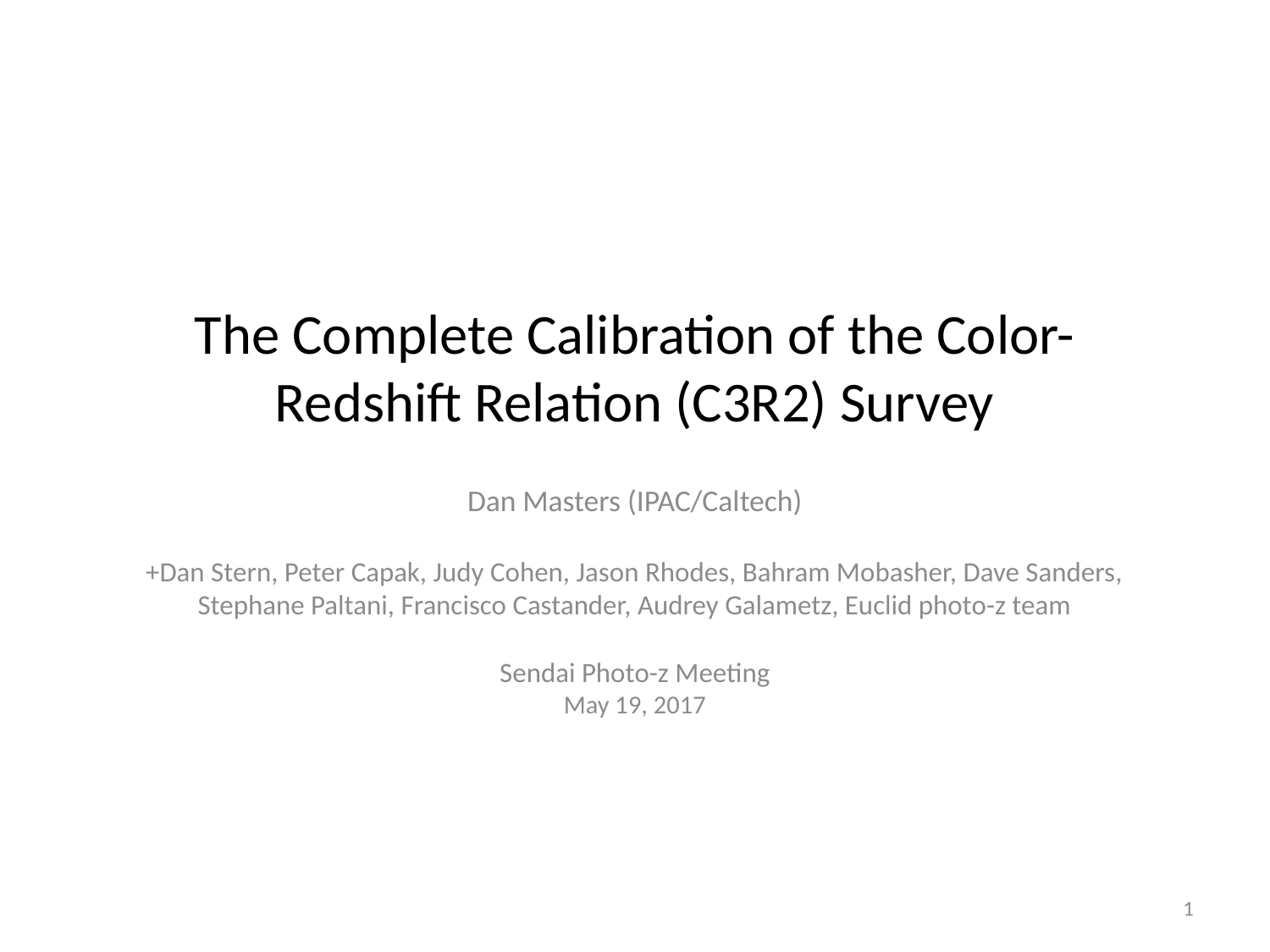

# The Complete Calibration of the Color-Redshift Relation (C3R2) Survey
Dan Masters (IPAC/Caltech)

+Dan Stern, Peter Capak, Judy Cohen, Jason Rhodes, Bahram Mobasher, Dave Sanders, Stephane Paltani, Francisco Castander, Audrey Galametz, Euclid photo-z team

Sendai Photo-z Meeting
May 19, 2017
1